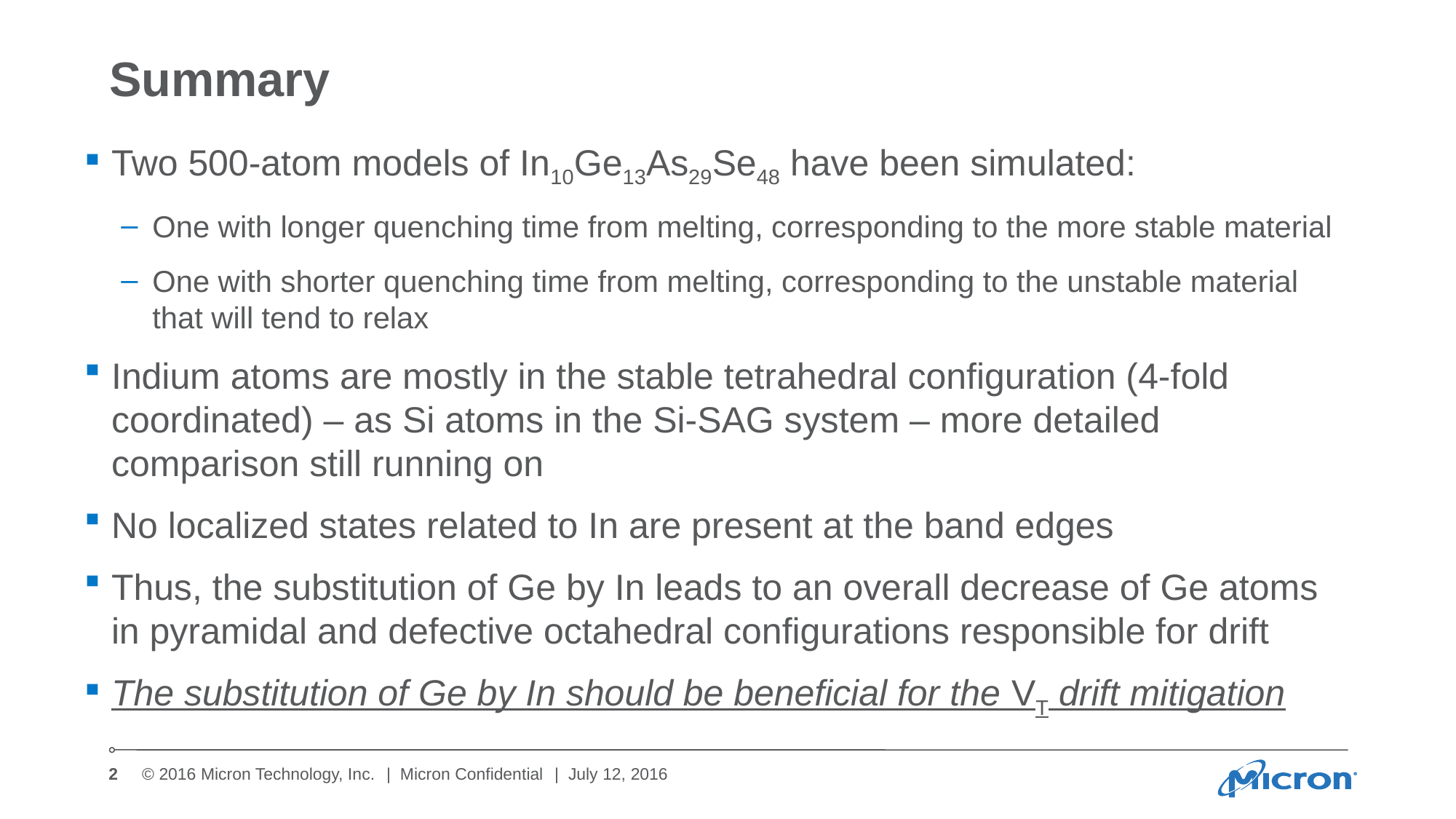

# Summary

Two 500-atom models of In10Ge13As29Se48 have been simulated:
One with longer quenching time from melting, corresponding to the more stable material
One with shorter quenching time from melting, corresponding to the unstable material that will tend to relax
Indium atoms are mostly in the stable tetrahedral configuration (4-fold coordinated) – as Si atoms in the Si-SAG system – more detailed comparison still running on
No localized states related to In are present at the band edges
Thus, the substitution of Ge by In leads to an overall decrease of Ge atoms in pyramidal and defective octahedral configurations responsible for drift
The substitution of Ge by In should be beneficial for the VT drift mitigation
2
|  Micron Confidential
|  July 12, 2016